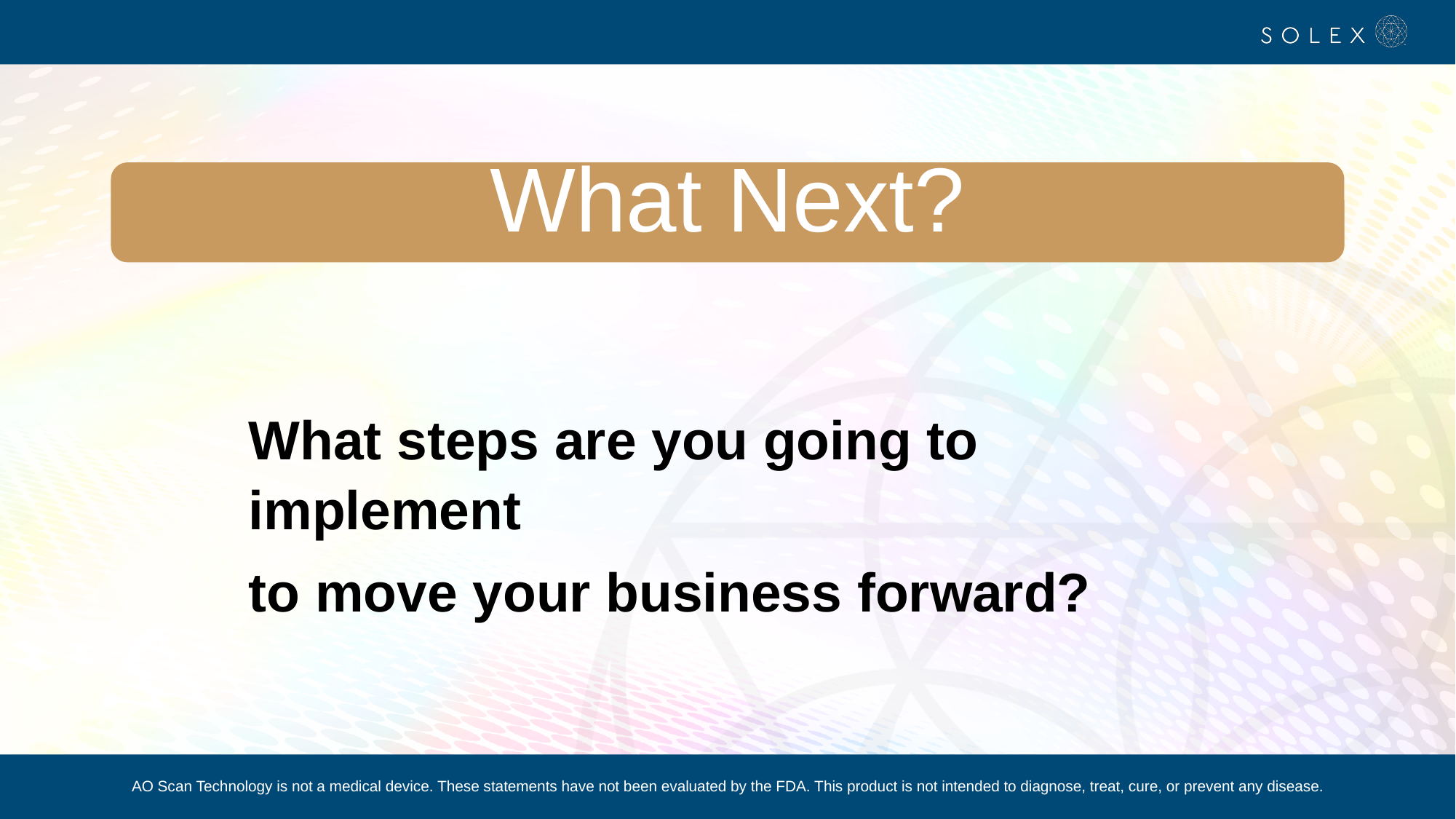

What Next?

What steps are you going to implement
to move your business forward?